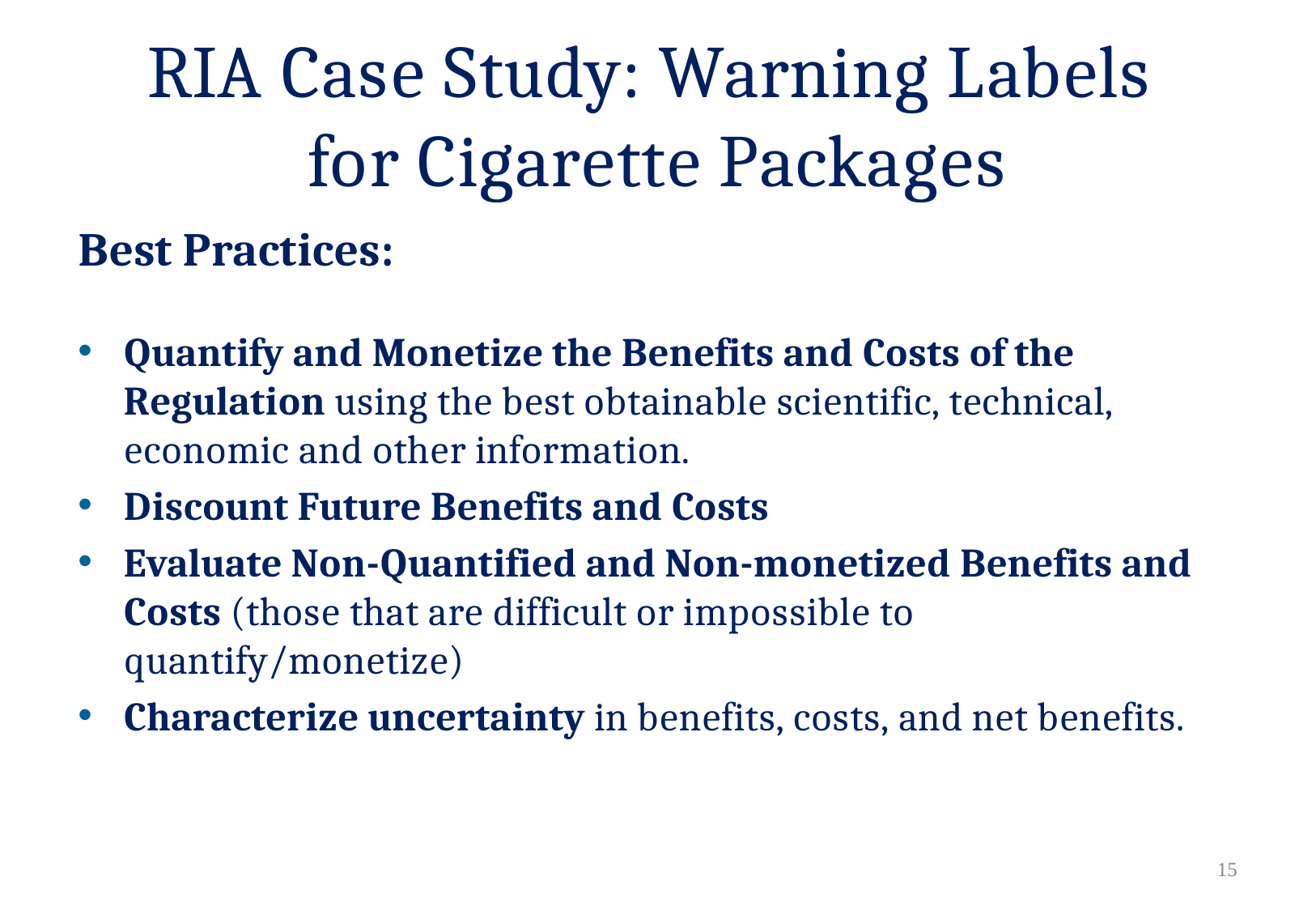

# RIA Case Study: Warning Labels for Cigarette Packages
Best Practices:

Quantify and Monetize the Benefits and Costs of the Regulation using the best obtainable scientific, technical, economic and other information.
Discount Future Benefits and Costs
Evaluate Non-Quantified and Non-monetized Benefits and Costs (those that are difficult or impossible to quantify/monetize)
Characterize uncertainty in benefits, costs, and net benefits.
15